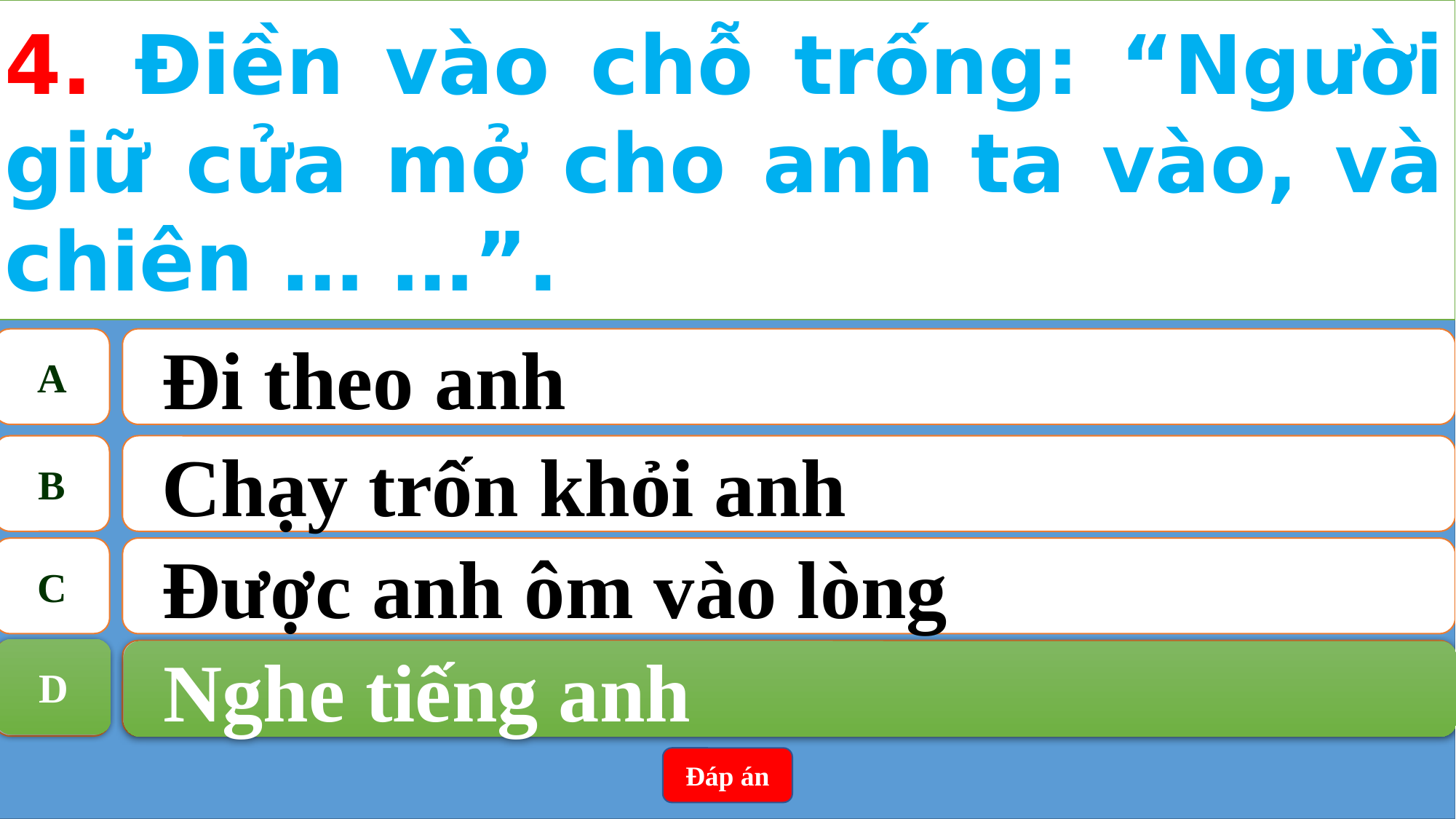

4. Điền vào chỗ trống: “Người giữ cửa mở cho anh ta vào, và chiên … …”.
A
Đi theo anh
B
Chạy trốn khỏi anh
C
Được anh ôm vào lòng
D
Nghe tiếng anh
D
Nghe tiếng anh
Đáp án